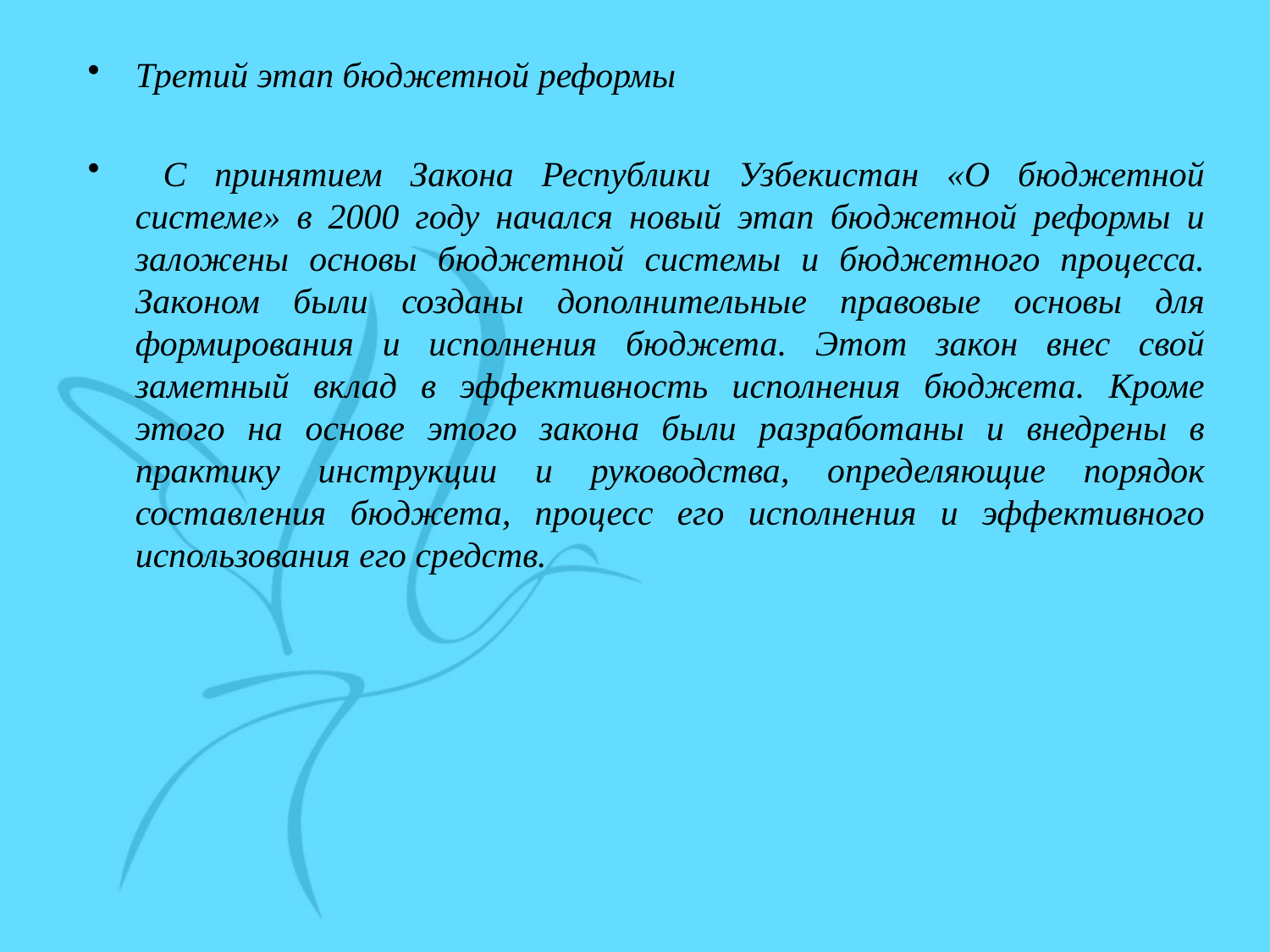

Третий этап бюджетной реформы

 С принятием Закона Республики Узбекистан «О бюджетной системе» в 2000 году начался новый этап бюджетной реформы и заложены основы бюджетной системы и бюджетного процесса. Законом были созданы дополнительные правовые основы для формирования и исполнения бюджета. Этот закон внес свой заметный вклад в эффективность исполнения бюджета. Кроме этого на основе этого закона были разработаны и внедрены в практику инструкции и руководства, определяющие порядок составления бюджета, процесс его исполнения и эффективного использования его средств.